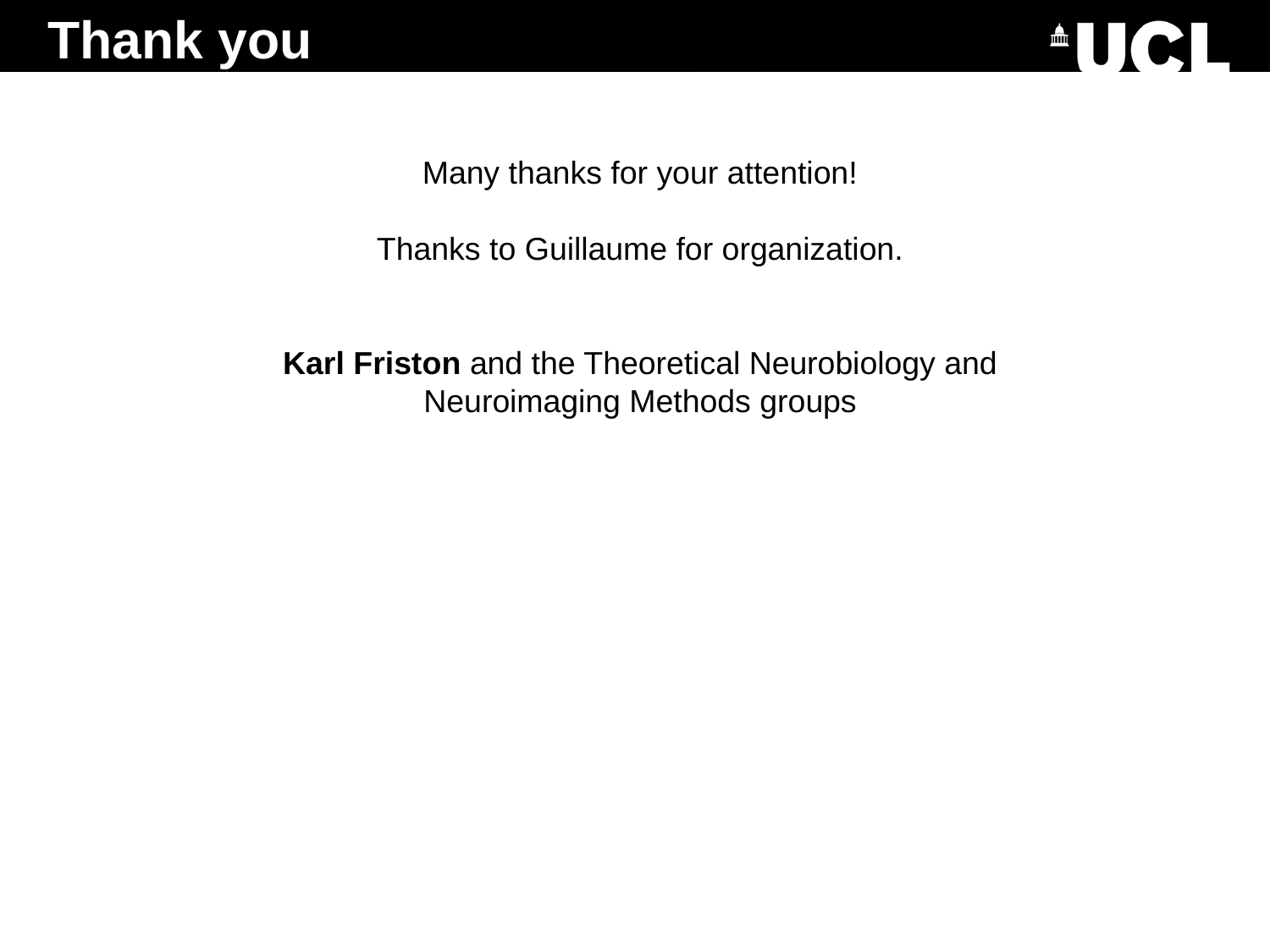

# Thank you
Many thanks for your attention!

Thanks to Guillaume for organization.

Karl Friston and the Theoretical Neurobiology and Neuroimaging Methods groups